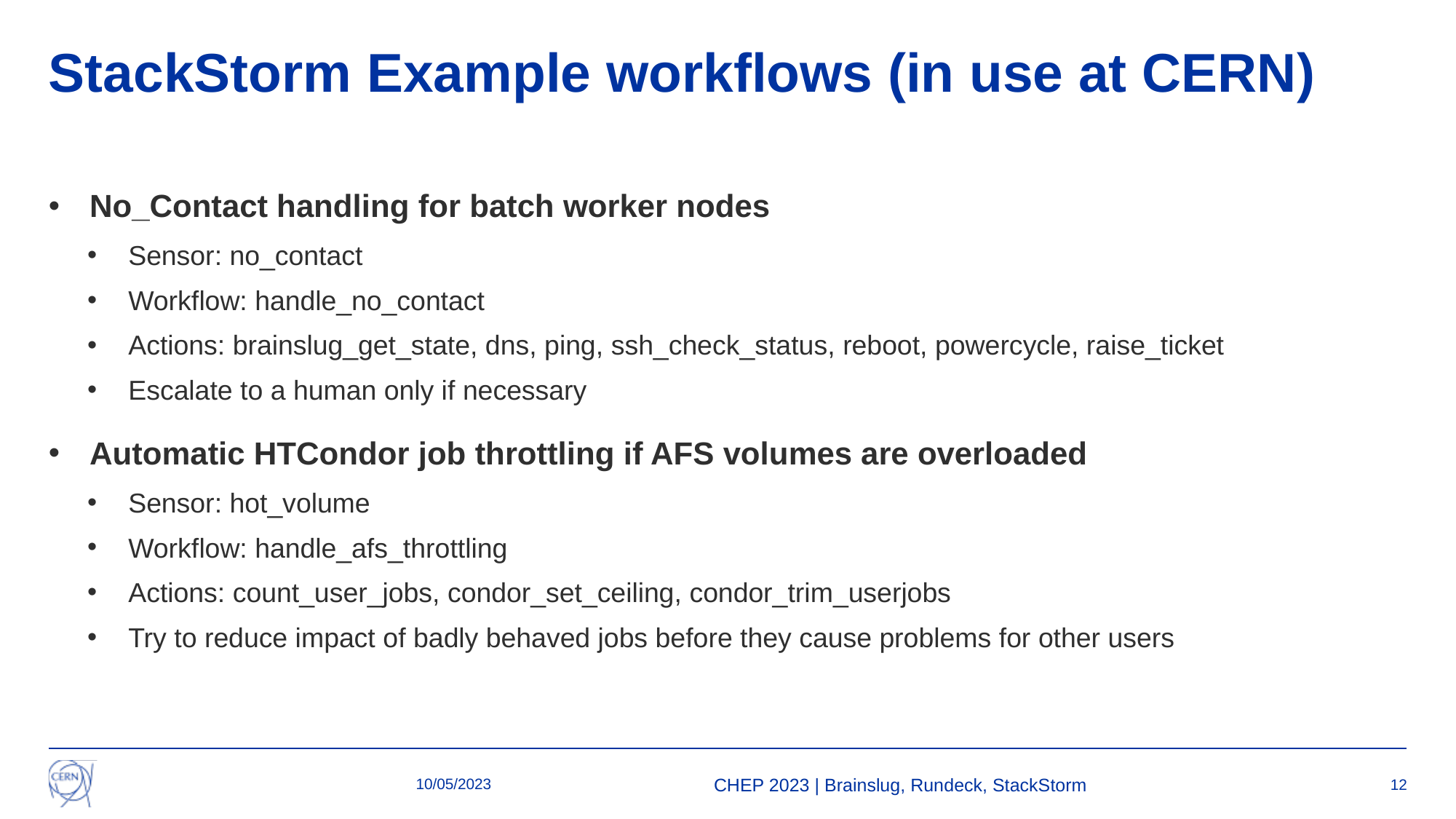

# StackStorm Example workflows (in use at CERN)
No_Contact handling for batch worker nodes
Sensor: no_contact
Workflow: handle_no_contact
Actions: brainslug_get_state, dns, ping, ssh_check_status, reboot, powercycle, raise_ticket
Escalate to a human only if necessary
Automatic HTCondor job throttling if AFS volumes are overloaded
Sensor: hot_volume
Workflow: handle_afs_throttling
Actions: count_user_jobs, condor_set_ceiling, condor_trim_userjobs
Try to reduce impact of badly behaved jobs before they cause problems for other users

10/05/2023
CHEP 2023 | Brainslug, Rundeck, StackStorm
12